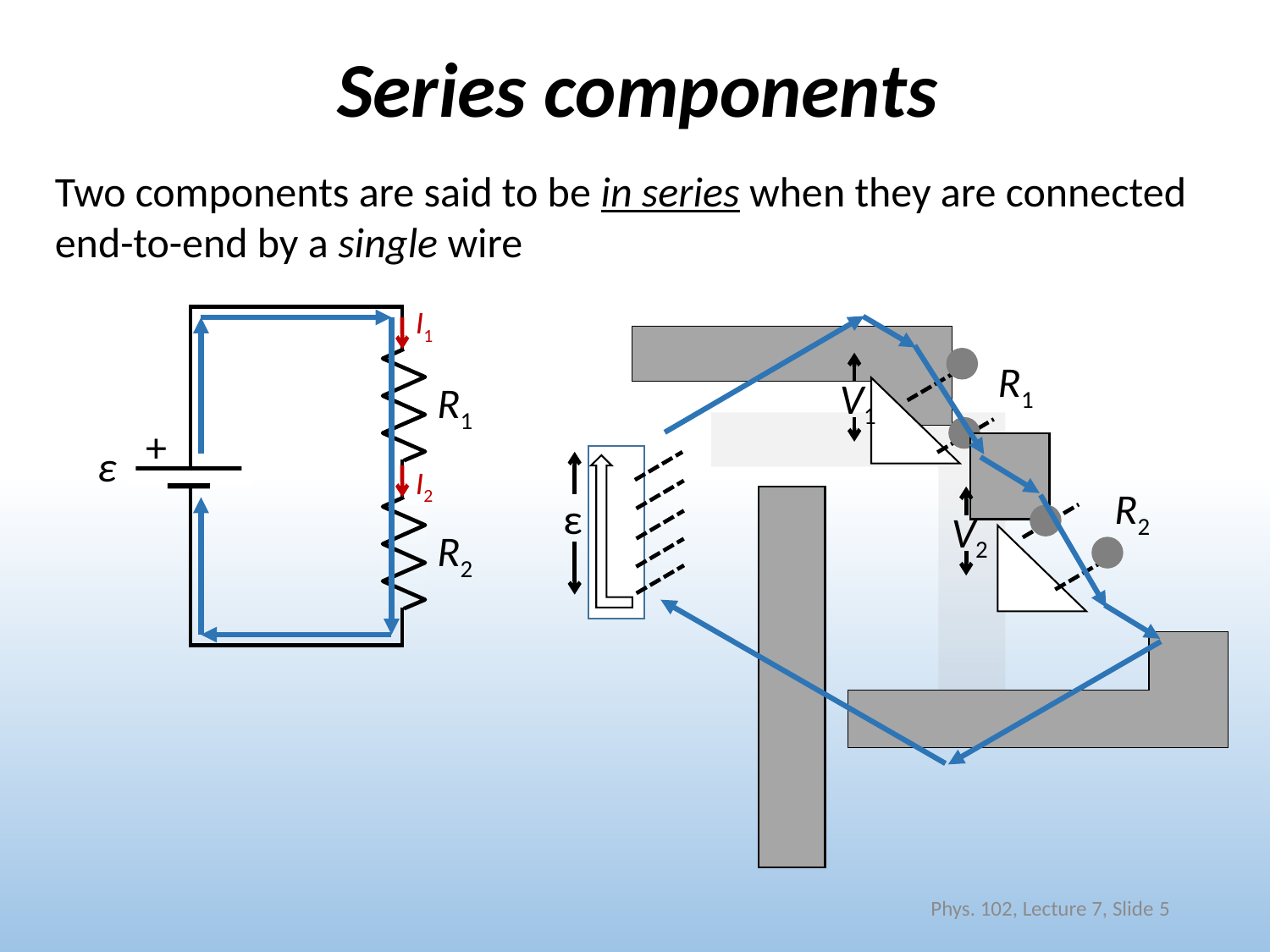

# Series components
Two components are said to be in series when they are connected end-to-end by a single wire
I1

V1

ε

V2

R1
R1

+
ε
I2

R2
R2

Phys. 102, Lecture 7, Slide 5